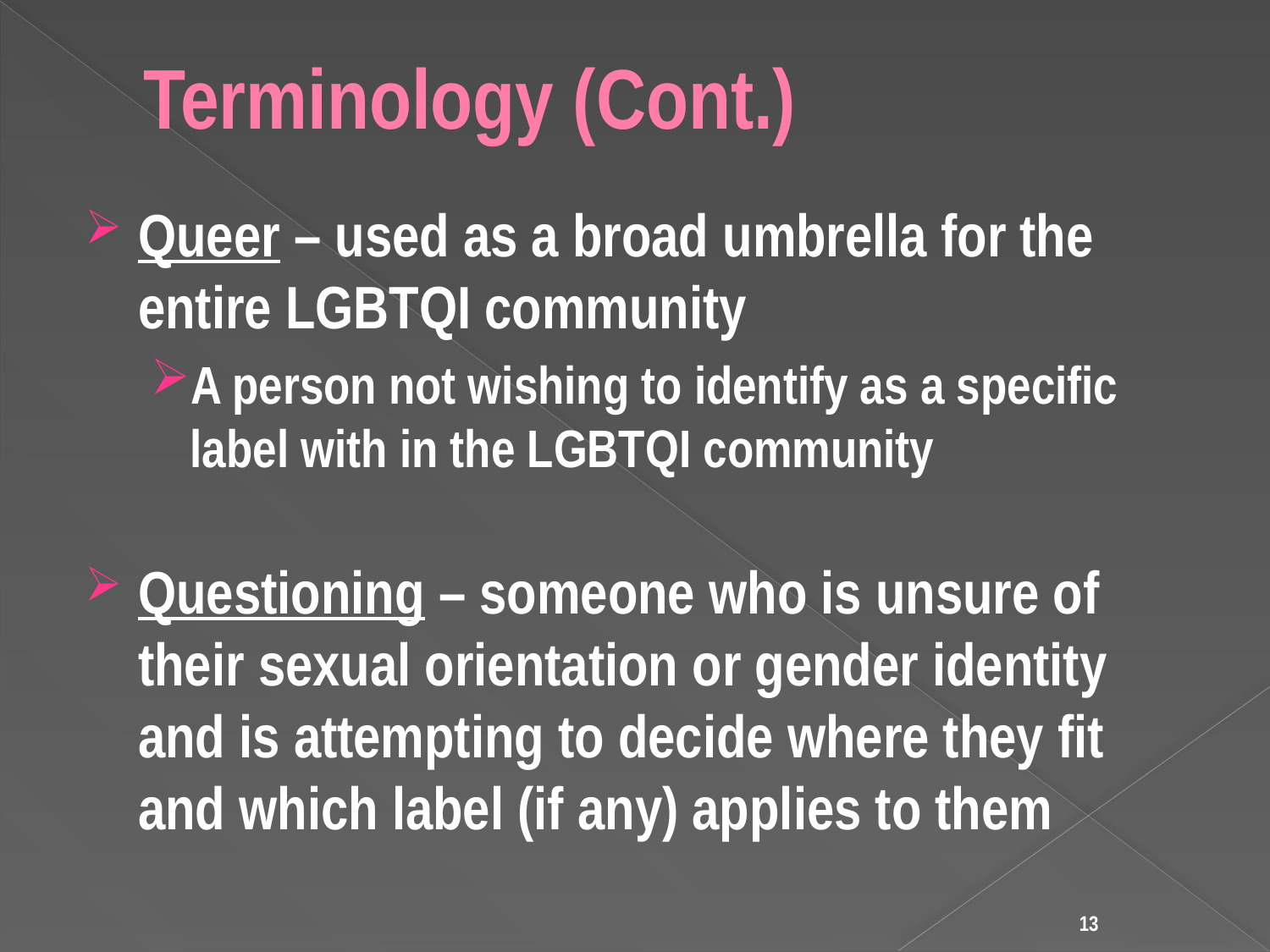

# Terminology (Cont.)
Queer – used as a broad umbrella for the entire LGBTQI community
A person not wishing to identify as a specific label with in the LGBTQI community

Questioning – someone who is unsure of their sexual orientation or gender identity and is attempting to decide where they fit and which label (if any) applies to them

13